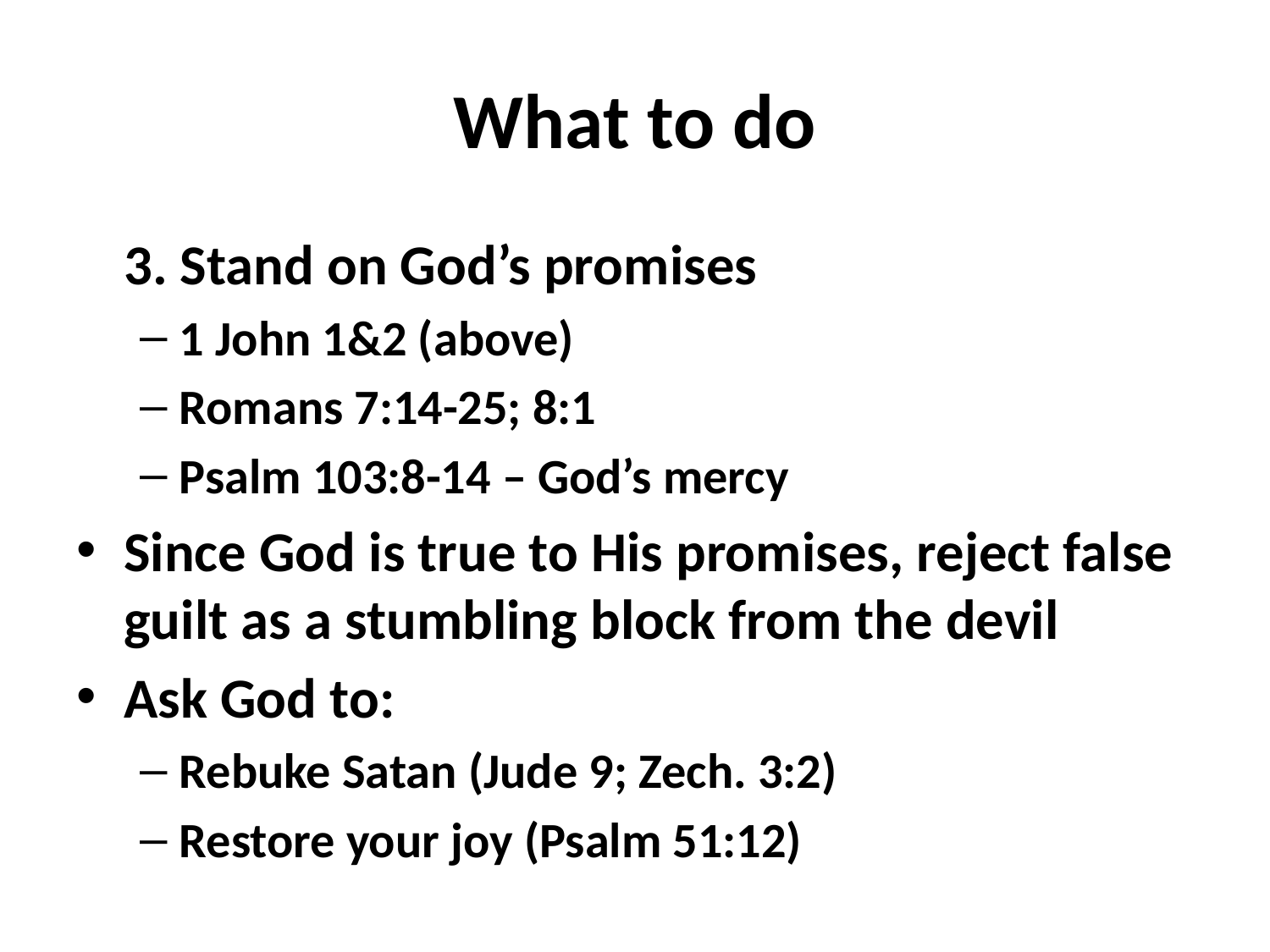

# What to do
	3. Stand on God’s promises
1 John 1&2 (above)
Romans 7:14-25; 8:1
Psalm 103:8-14 – God’s mercy
Since God is true to His promises, reject false guilt as a stumbling block from the devil
Ask God to:
Rebuke Satan (Jude 9; Zech. 3:2)
Restore your joy (Psalm 51:12)